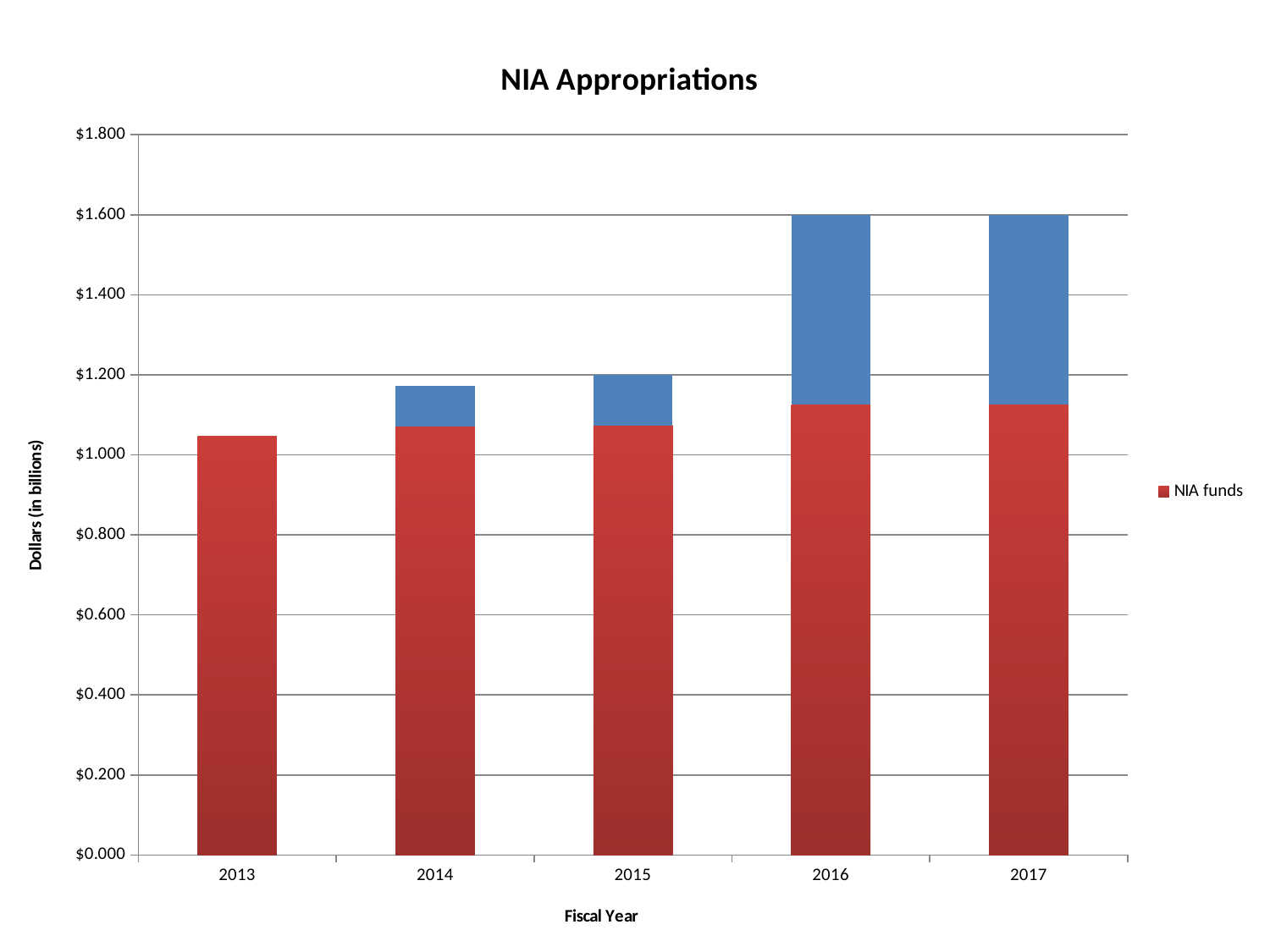

### Chart: NIA Appropriations

| Category | NIA funds | AD funds |
|---|---|---|
| 2013 | 1.045849 | None |
| 2014 | 1.0717169999999998 | 0.1 |
| 2015 | 1.074 | 0.125 |
| 2016 | 1.125 | 0.475 |
| 2017 | 1.125 | 0.475 |